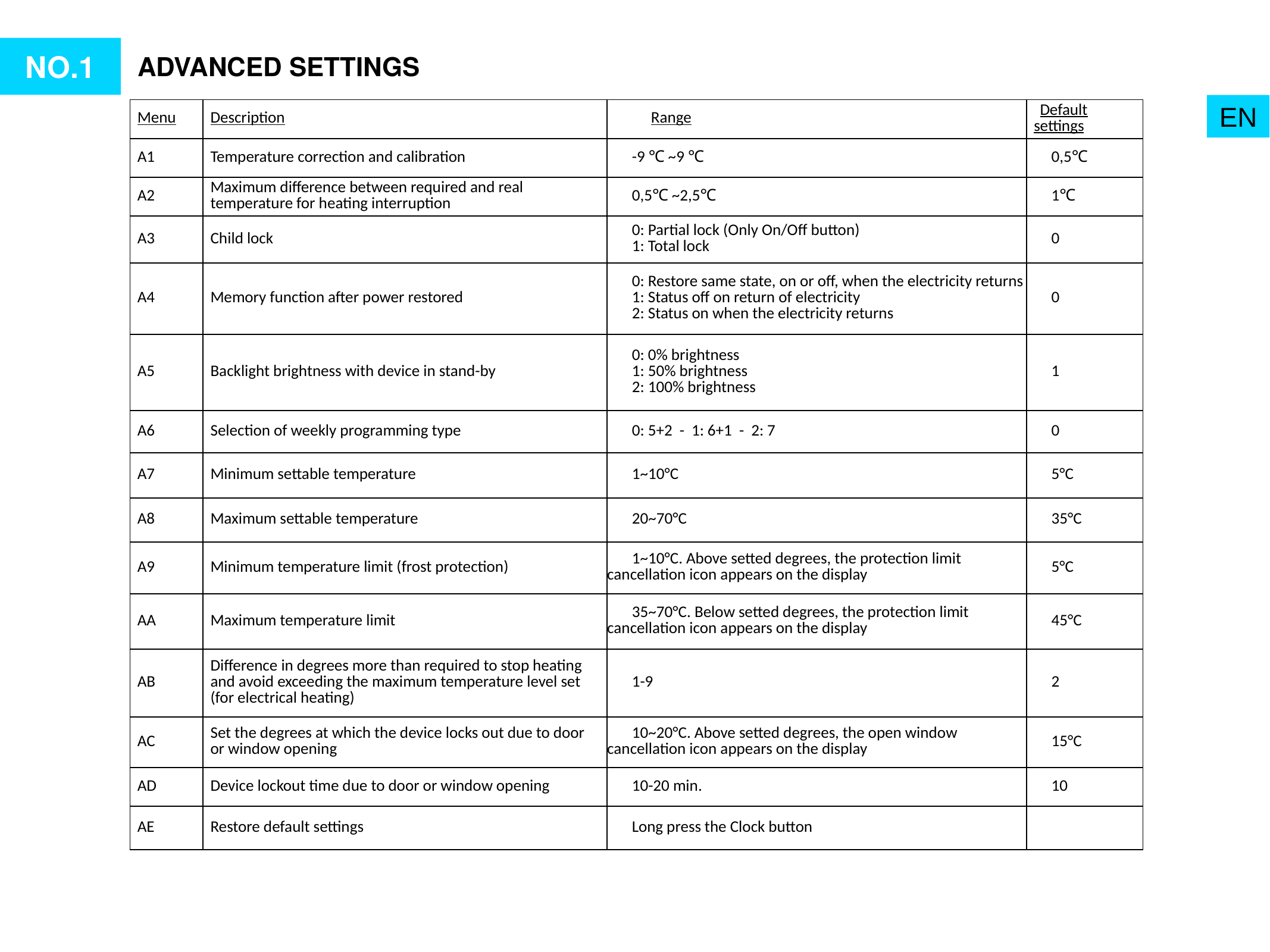

NO.1
ADVANCED SETTINGS
EN
| Menu | Description | Range | Default settings |
| --- | --- | --- | --- |
| A1 | Temperature correction and calibration | -9 ℃ ~9 ℃ | 0,5℃ |
| A2 | Maximum difference between required and real temperature for heating interruption | 0,5℃ ~2,5℃ | 1℃ |
| A3 | Child lock | 0: Partial lock (Only On/Off button) 1: Total lock | 0 |
| A4 | Memory function after power restored | 0: Restore same state, on or off, when the electricity returns 1: Status off on return of electricity 2: Status on when the electricity returns | 0 |
| A5 | Backlight brightness with device in stand-by | 0: 0% brightness 1: 50% brightness 2: 100% brightness | 1 |
| A6 | Selection of weekly programming type | 0: 5+2 - 1: 6+1 - 2: 7 | 0 |
| A7 | Minimum settable temperature | 1~10°C | 5°C |
| A8 | Maximum settable temperature | 20~70°C | 35°C |
| A9 | Minimum temperature limit (frost protection) | 1~10°C. Above setted degrees, the protection limit cancellation icon appears on the display | 5°C |
| AA | Maximum temperature limit | 35~70°C. Below setted degrees, the protection limit cancellation icon appears on the display | 45°C |
| AB | Difference in degrees more than required to stop heating and avoid exceeding the maximum temperature level set (for electrical heating) | 1-9 | 2 |
| AC | Set the degrees at which the device locks out due to door or window opening | 10~20°C. Above setted degrees, the open window cancellation icon appears on the display | 15°C |
| AD | Device lockout time due to door or window opening | 10-20 min. | 10 |
| AE | Restore default settings | Long press the Clock button |  |